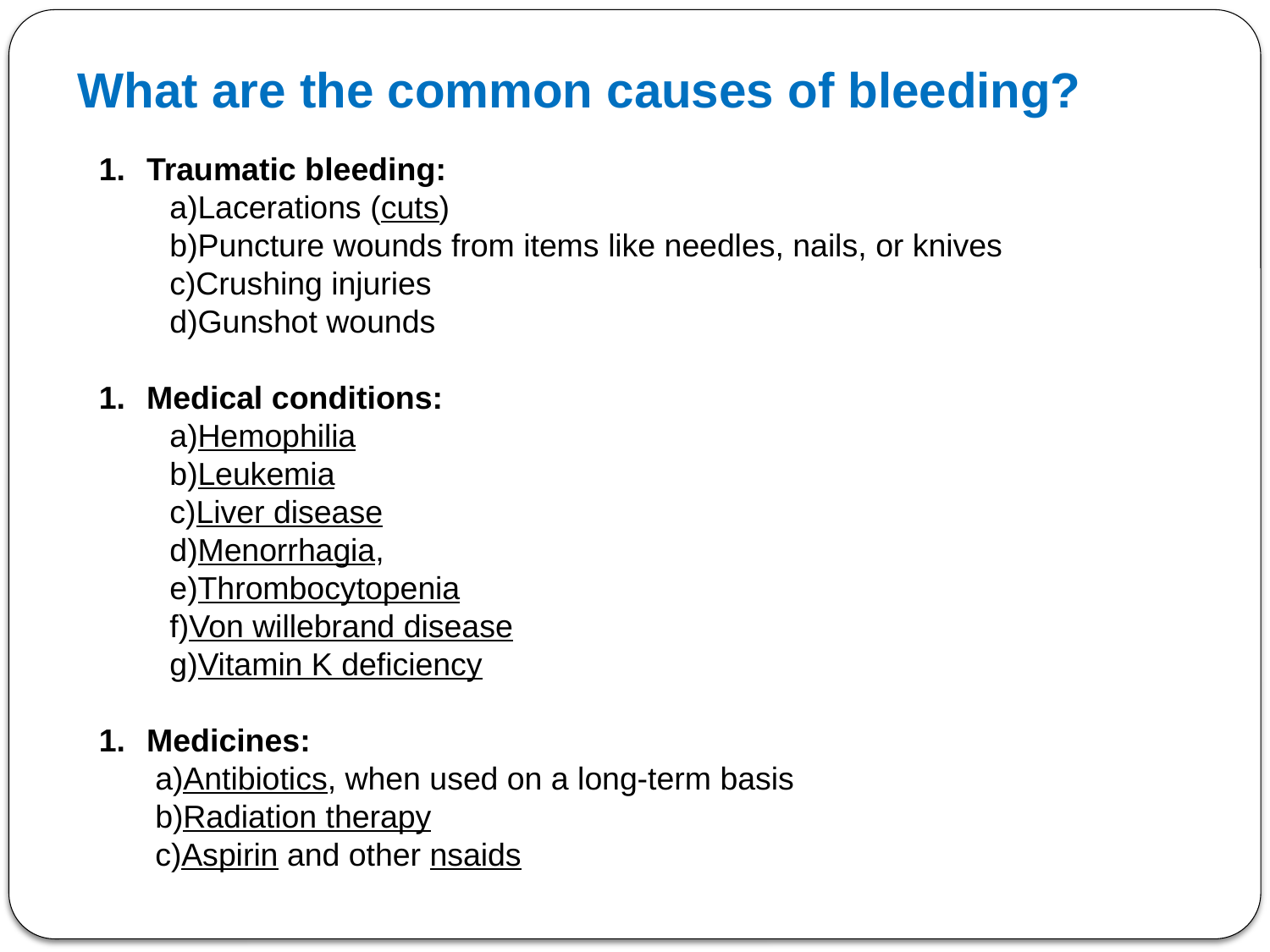

What are the common causes of bleeding?
Traumatic bleeding:
Lacerations (cuts)
Puncture wounds from items like needles, nails, or knives
Crushing injuries
Gunshot wounds

Medical conditions:
Hemophilia
Leukemia
Liver disease
Menorrhagia,
Thrombocytopenia
Von willebrand disease
Vitamin K deficiency

Medicines:
Antibiotics, when used on a long-term basis
Radiation therapy
Aspirin and other nsaids